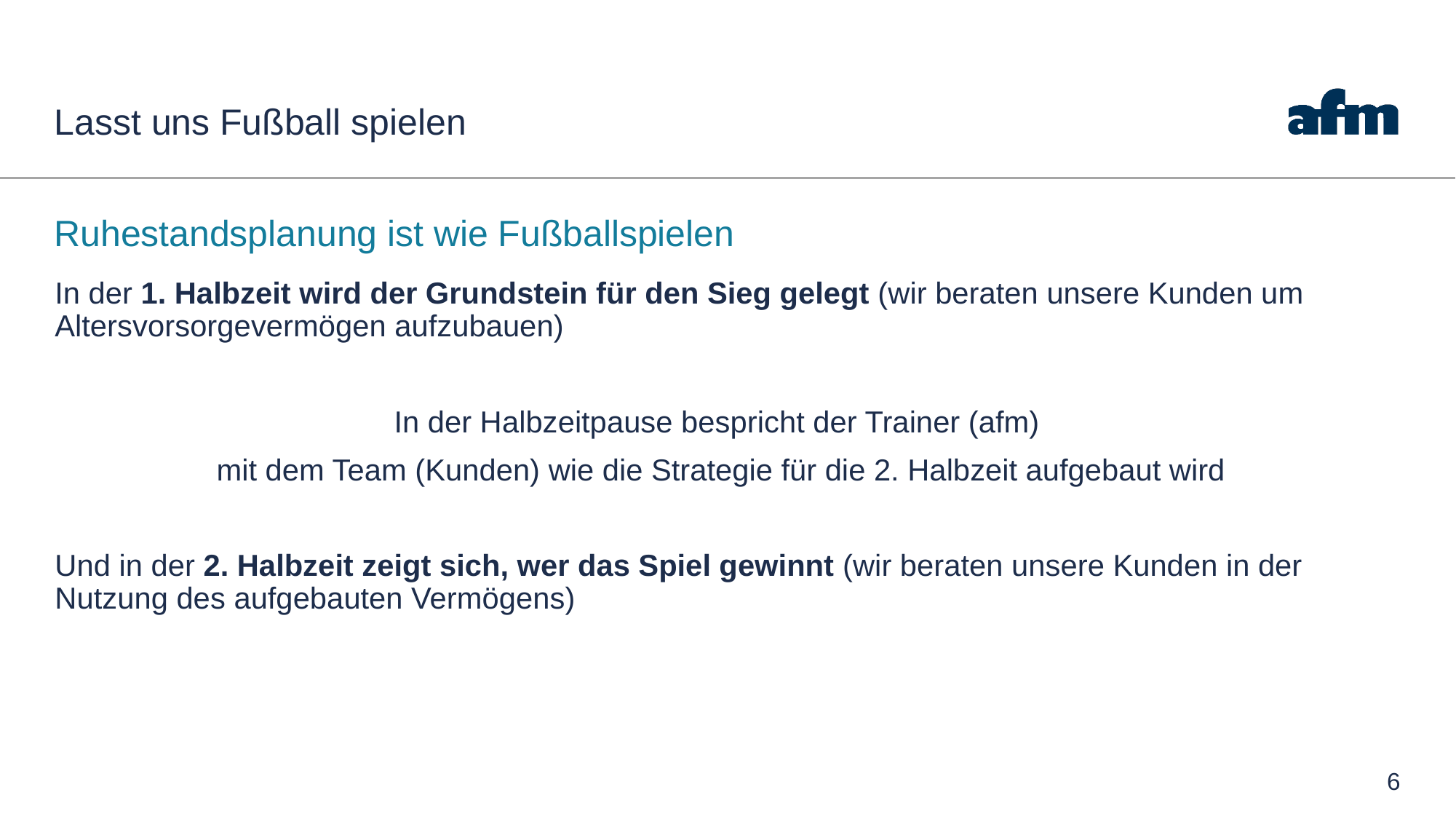

# Lasst uns Fußball spielen
Ruhestandsplanung ist wie Fußballspielen
In der 1. Halbzeit wird der Grundstein für den Sieg gelegt (wir beraten unsere Kunden um Altersvorsorgevermögen aufzubauen)

In der Halbzeitpause bespricht der Trainer (afm)
mit dem Team (Kunden) wie die Strategie für die 2. Halbzeit aufgebaut wird

Und in der 2. Halbzeit zeigt sich, wer das Spiel gewinnt (wir beraten unsere Kunden in der Nutzung des aufgebauten Vermögens)
6